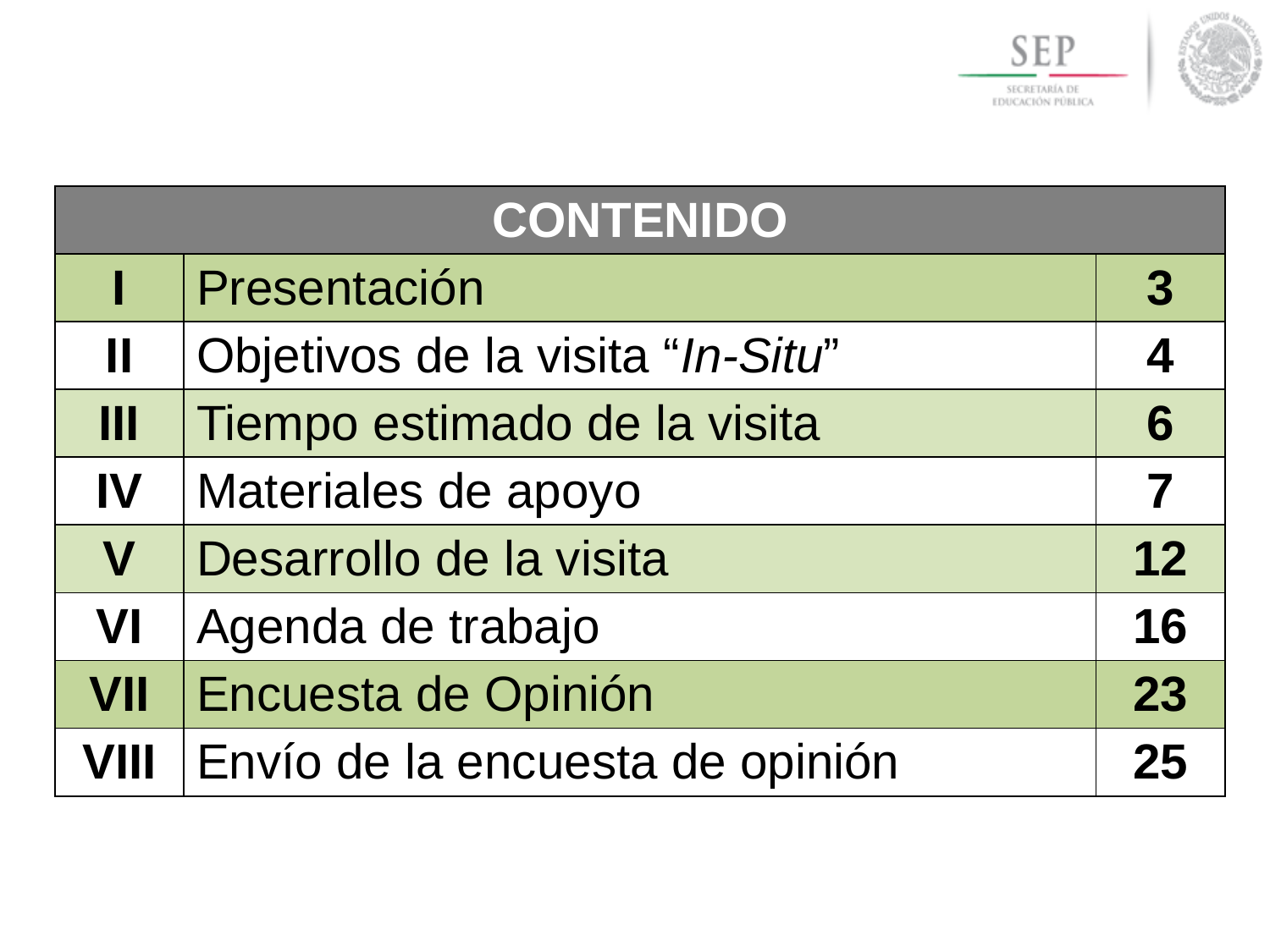

| CONTENIDO |  |  |
| --- | --- | --- |
| I | Presentación | 3 |
| II | Objetivos de la visita “In-Situ” | 4 |
| III | Tiempo estimado de la visita | 6 |
| IV | Materiales de apoyo | 7 |
| V | Desarrollo de la visita | 12 |
| VI | Agenda de trabajo | 16 |
| VII | Encuesta de Opinión | 23 |
| VIII | Envío de la encuesta de opinión | 25 |